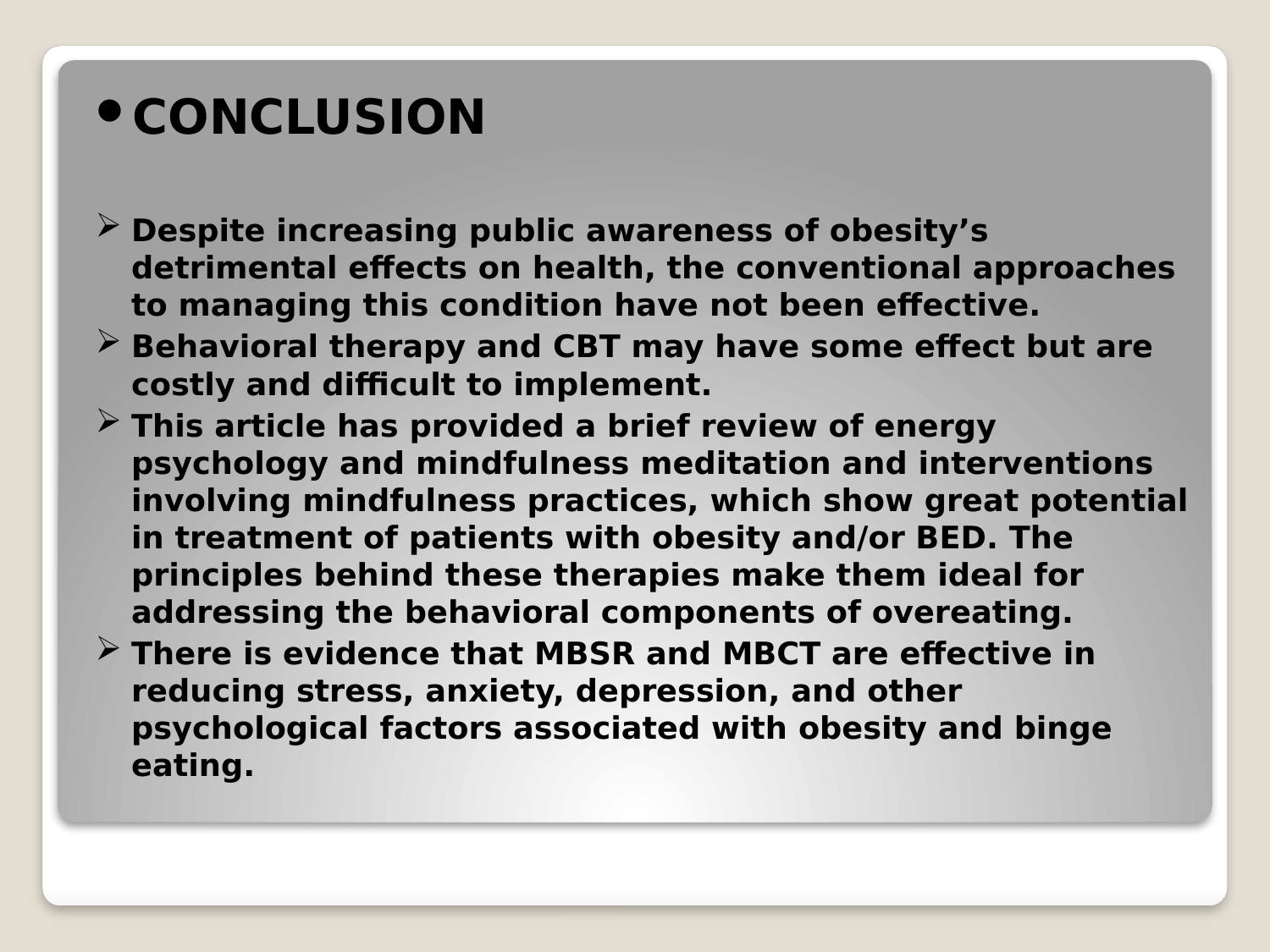

CONCLUSION

Despite increasing public awareness of obesity’s detrimental effects on health, the conventional approaches to managing this condition have not been effective.
Behavioral therapy and CBT may have some effect but are costly and difficult to implement.
This article has provided a brief review of energy psychology and mindfulness meditation and interventions involving mindfulness practices, which show great potential in treatment of patients with obesity and/or BED. The principles behind these therapies make them ideal for addressing the behavioral components of overeating.
There is evidence that MBSR and MBCT are effective in reducing stress, anxiety, depression, and other psychological factors associated with obesity and binge eating.